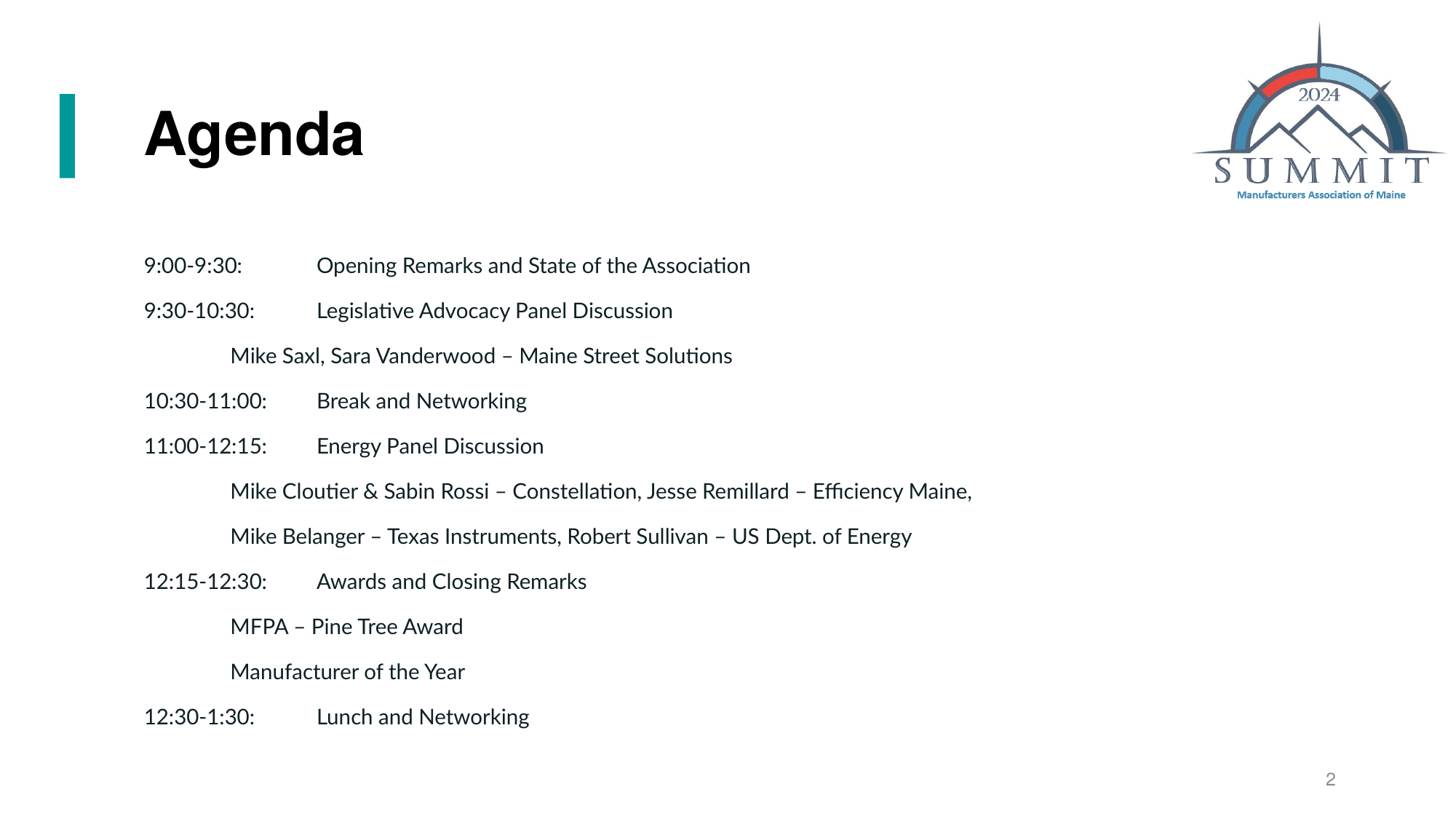

# Agenda
9:00-9:30: 	Opening Remarks and State of the Association
9:30-10:30: 	Legislative Advocacy Panel Discussion
			Mike Saxl, Sara Vanderwood – Maine Street Solutions
10:30-11:00: 	Break and Networking
11:00-12:15: 	Energy Panel Discussion
			Mike Cloutier & Sabin Rossi – Constellation, Jesse Remillard – Efficiency Maine,
			Mike Belanger – Texas Instruments, Robert Sullivan – US Dept. of Energy
12:15-12:30: 	Awards and Closing Remarks
			MFPA – Pine Tree Award
			Manufacturer of the Year
12:30-1:30: 	Lunch and Networking
2